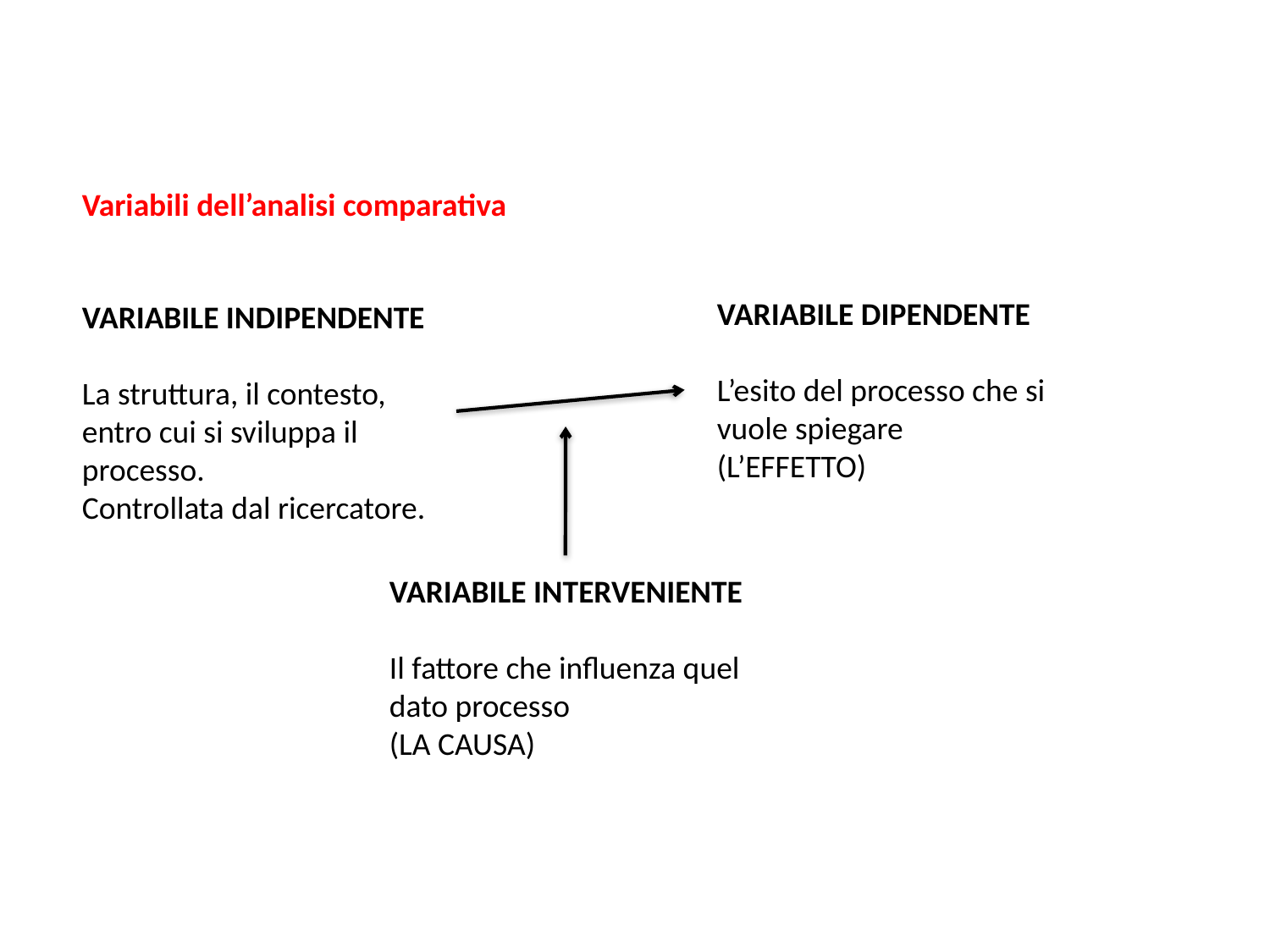

Variabili dell’analisi comparativa
VARIABILE DIPENDENTE

L’esito del processo che si vuole spiegare
(L’EFFETTO)
VARIABILE INDIPENDENTE

La struttura, il contesto, entro cui si sviluppa il processo.
Controllata dal ricercatore.
VARIABILE INTERVENIENTE

Il fattore che influenza quel dato processo
(LA CAUSA)